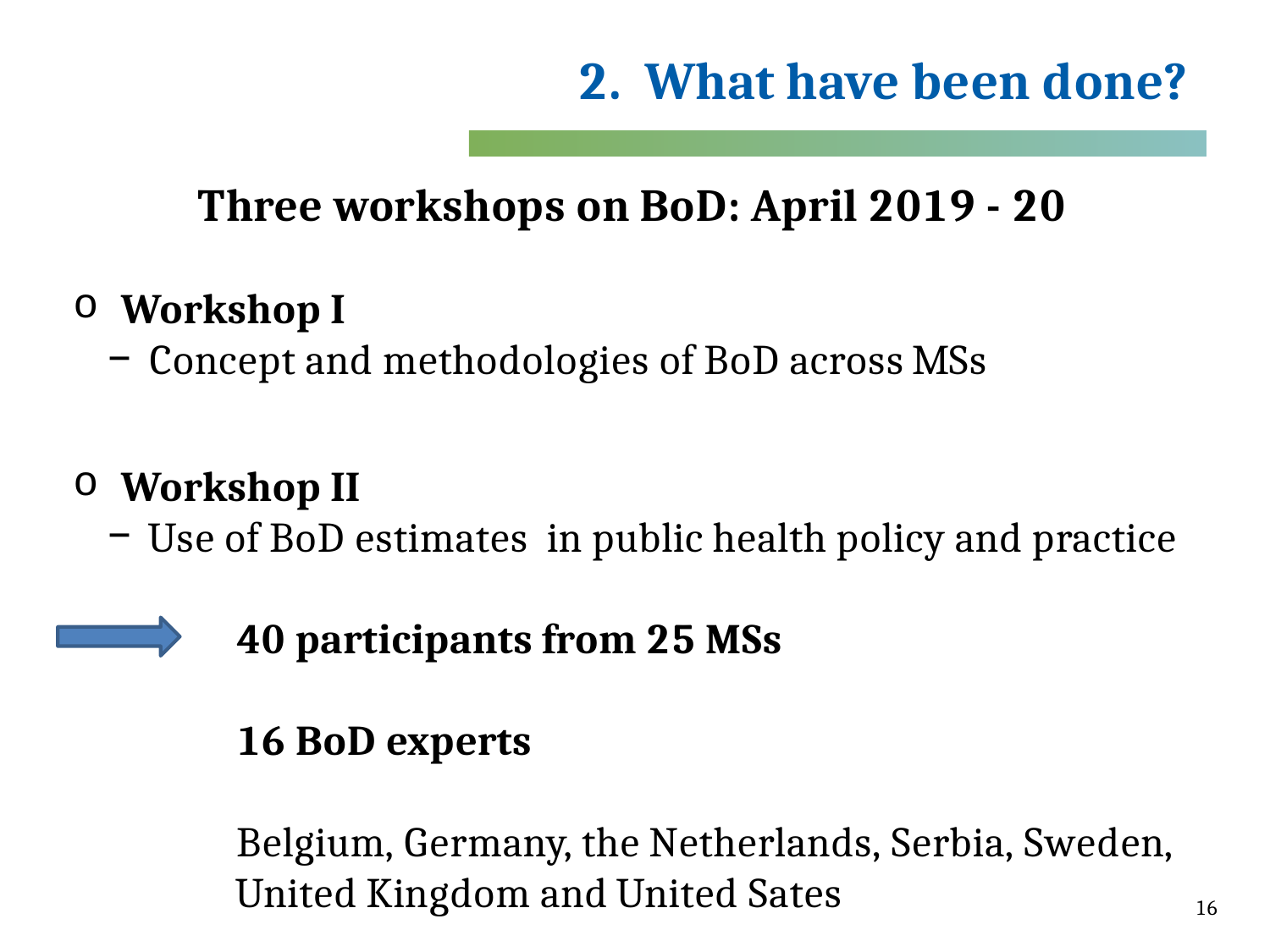

# 2.  What have been done?
Three workshops on BoD: April 2019 - 20

Workshop I
Concept and methodologies of BoD across MSs

Workshop II
Use of BoD estimates  in public health policy and practice

	40 participants from 25 MSs

	16 BoD experts

	Belgium, Germany, the Netherlands, Serbia, Sweden, 	United Kingdom and United Sates

16